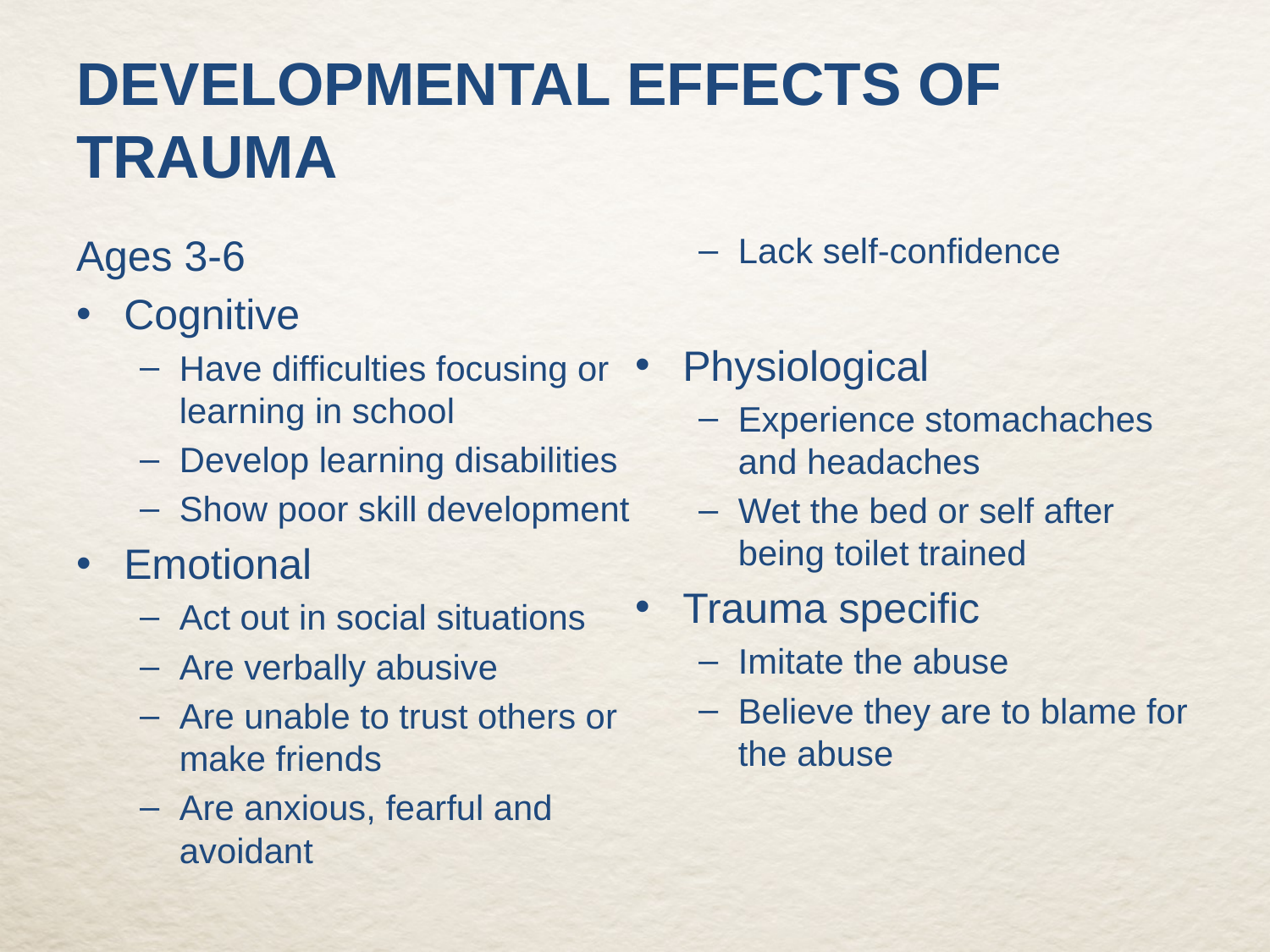

# Developmental Effects of Trauma
Ages 3-6
Cognitive
Have difficulties focusing or learning in school
Develop learning disabilities
Show poor skill development
Emotional
Act out in social situations
Are verbally abusive
Are unable to trust others or make friends
Are anxious, fearful and avoidant
Lack self-confidence

Physiological
Experience stomachaches and headaches
Wet the bed or self after being toilet trained
Trauma specific
Imitate the abuse
Believe they are to blame for the abuse